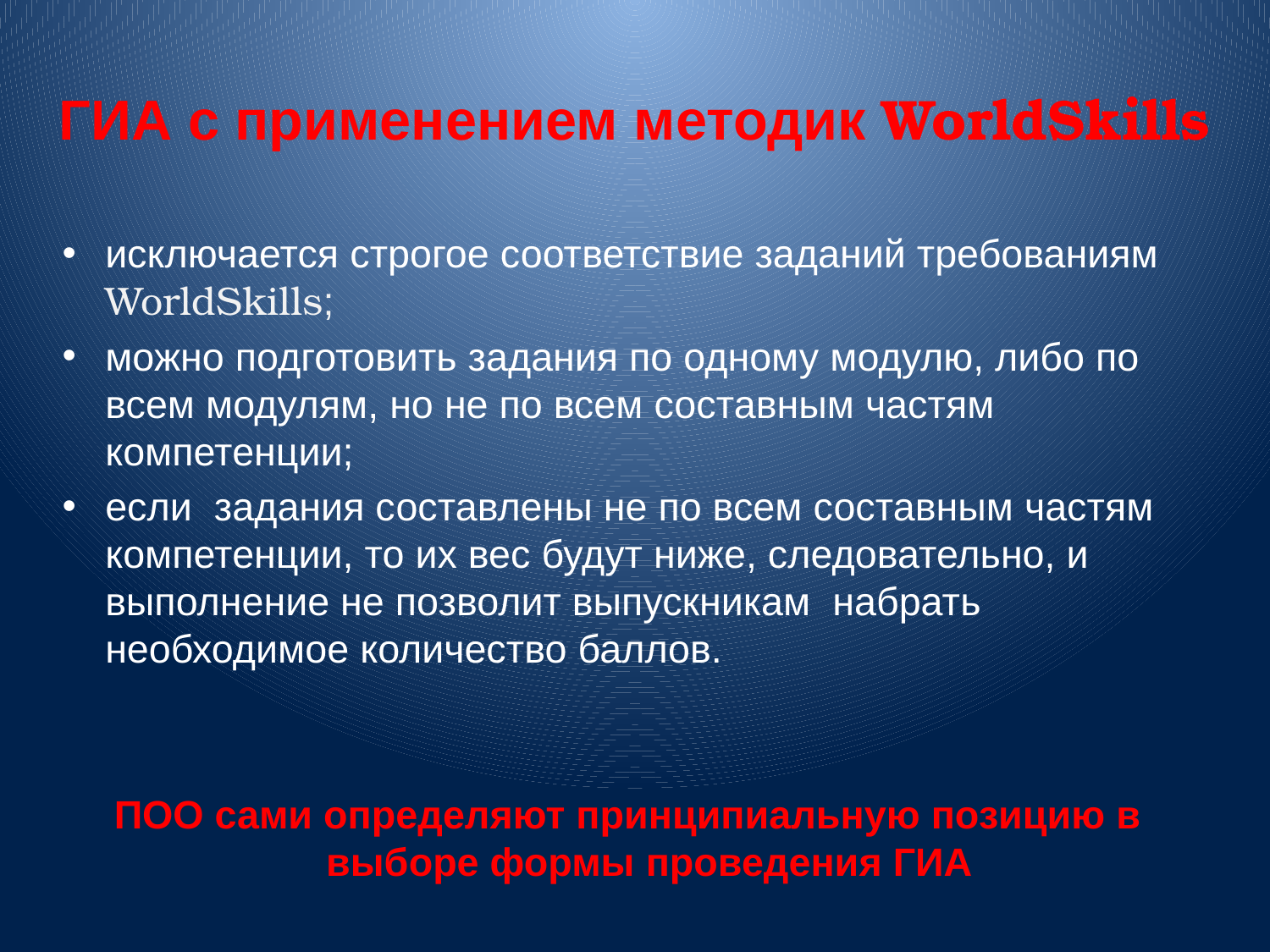

# ГИА с применением методик WorldSkills
исключается строгое соответствие заданий требованиям WorldSkills;
можно подготовить задания по одному модулю, либо по всем модулям, но не по всем составным частям компетенции;
если  задания составлены не по всем составным частям компетенции, то их вес будут ниже, следовательно, и выполнение не позволит выпускникам  набрать необходимое количество баллов.

ПОО сами определяют принципиальную позицию в выборе формы проведения ГИА